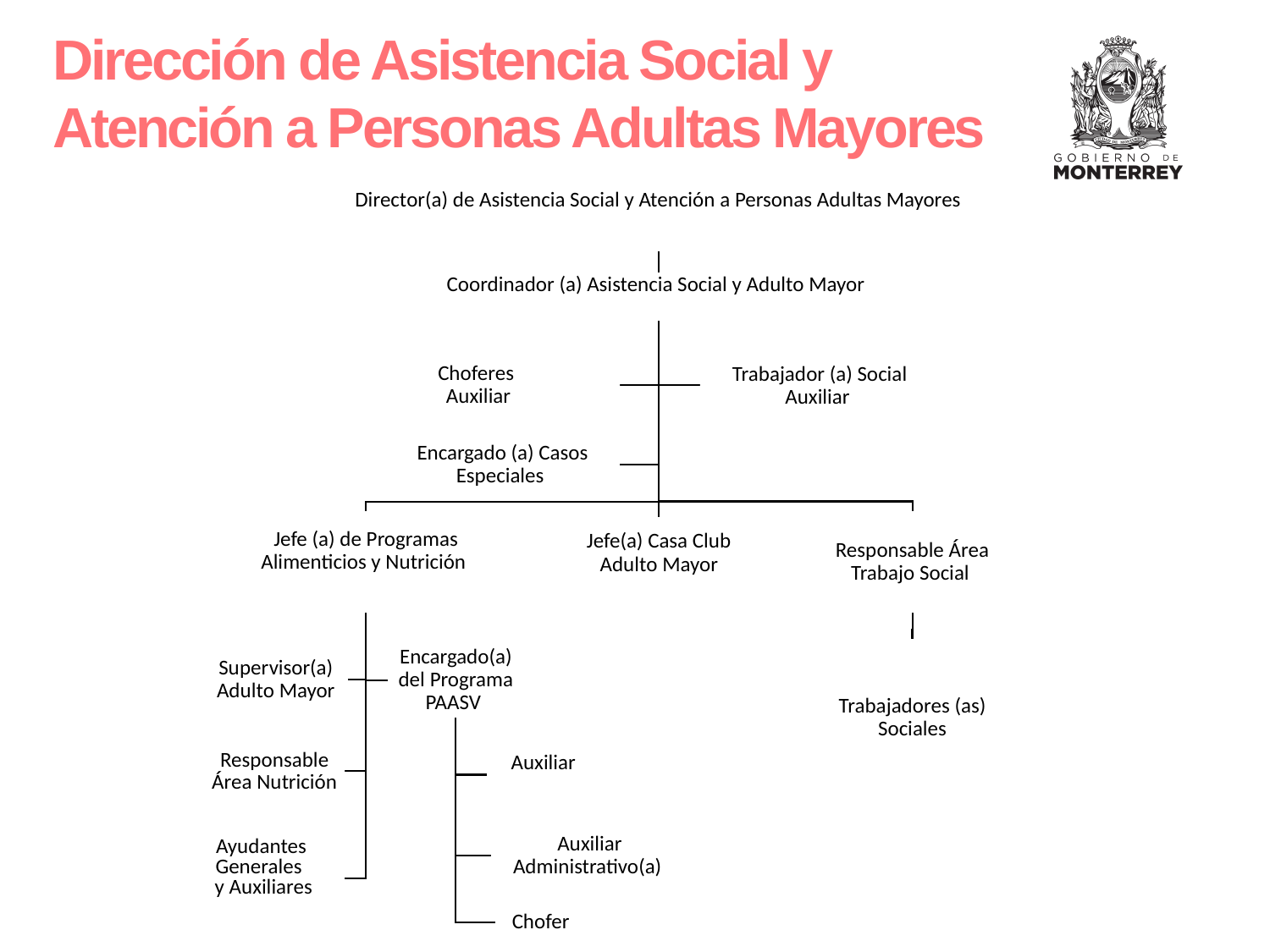

Dirección de Asistencia Social y Atención a Personas Adultas Mayores
Director(a) de Asistencia Social y Atención a Personas Adultas Mayores

Coordinador (a) Asistencia Social y Adulto Mayor

Jefe (a) de Programas Alimenticios y Nutrición

Supervisor(a) Adulto Mayor
Encargado(a) del Programa PAASV
Auxiliar

Auxiliar Administrativo(a)
Chofer
Responsable Área Nutrición
Ayudantes Generales
  y Auxiliares

Jefe(a) Casa Club Adulto Mayor

Responsable Área Trabajo Social
Trabajadores (as) Sociales
Choferes
Auxiliar
Trabajador (a) Social Auxiliar
Encargado (a) Casos Especiales